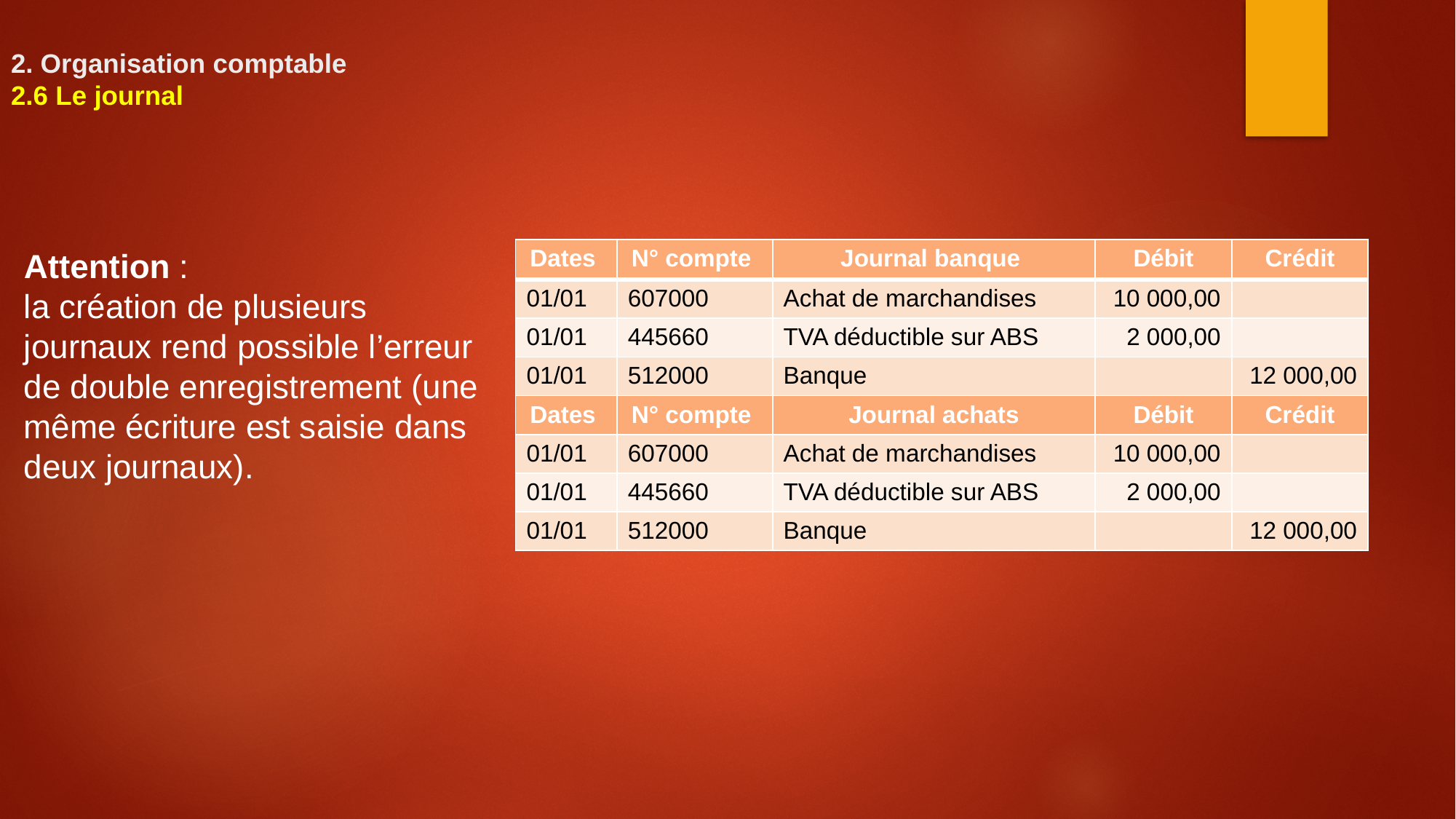

# 2. Organisation comptable 2.6 Le journal
Attention :
la création de plusieurs journaux rend possible l’erreur de double enregistrement (une même écriture est saisie dans deux journaux).
| Dates | N° compte | Journal banque | Débit | Crédit |
| --- | --- | --- | --- | --- |
| 01/01 | 607000 | Achat de marchandises | 10 000,00 |  |
| 01/01 | 445660 | TVA déductible sur ABS | 2 000,00 |  |
| 01/01 | 512000 | Banque |  | 12 000,00 |
| Dates | N° compte | Journal achats | Débit | Crédit |
| 01/01 | 607000 | Achat de marchandises | 10 000,00 |  |
| 01/01 | 445660 | TVA déductible sur ABS | 2 000,00 |  |
| 01/01 | 512000 | Banque |  | 12 000,00 |